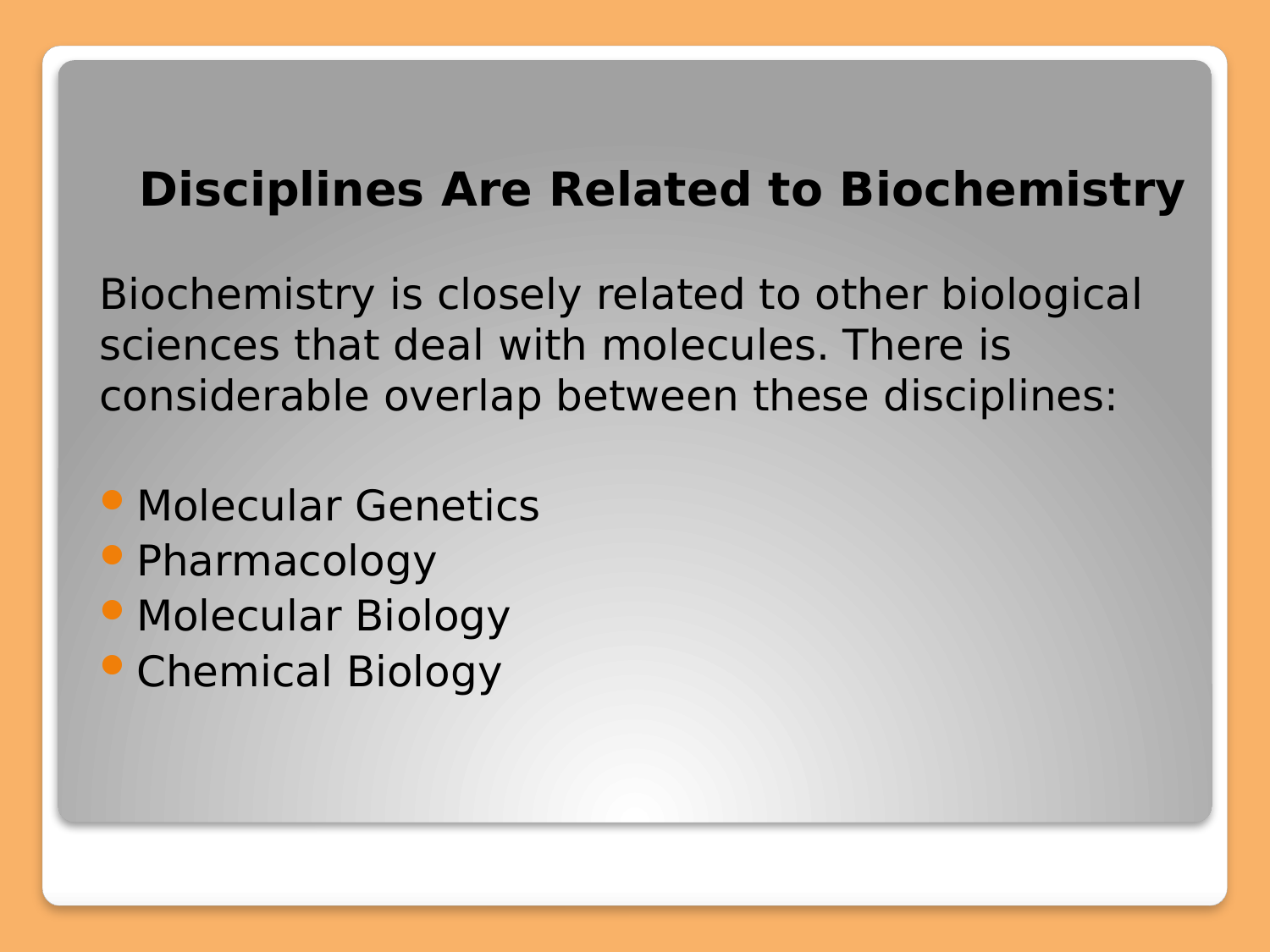

# Disciplines Are Related to Biochemistry
Biochemistry is closely related to other biological sciences that deal with molecules. There is considerable overlap between these disciplines:

Molecular Genetics
Pharmacology
Molecular Biology
Chemical Biology